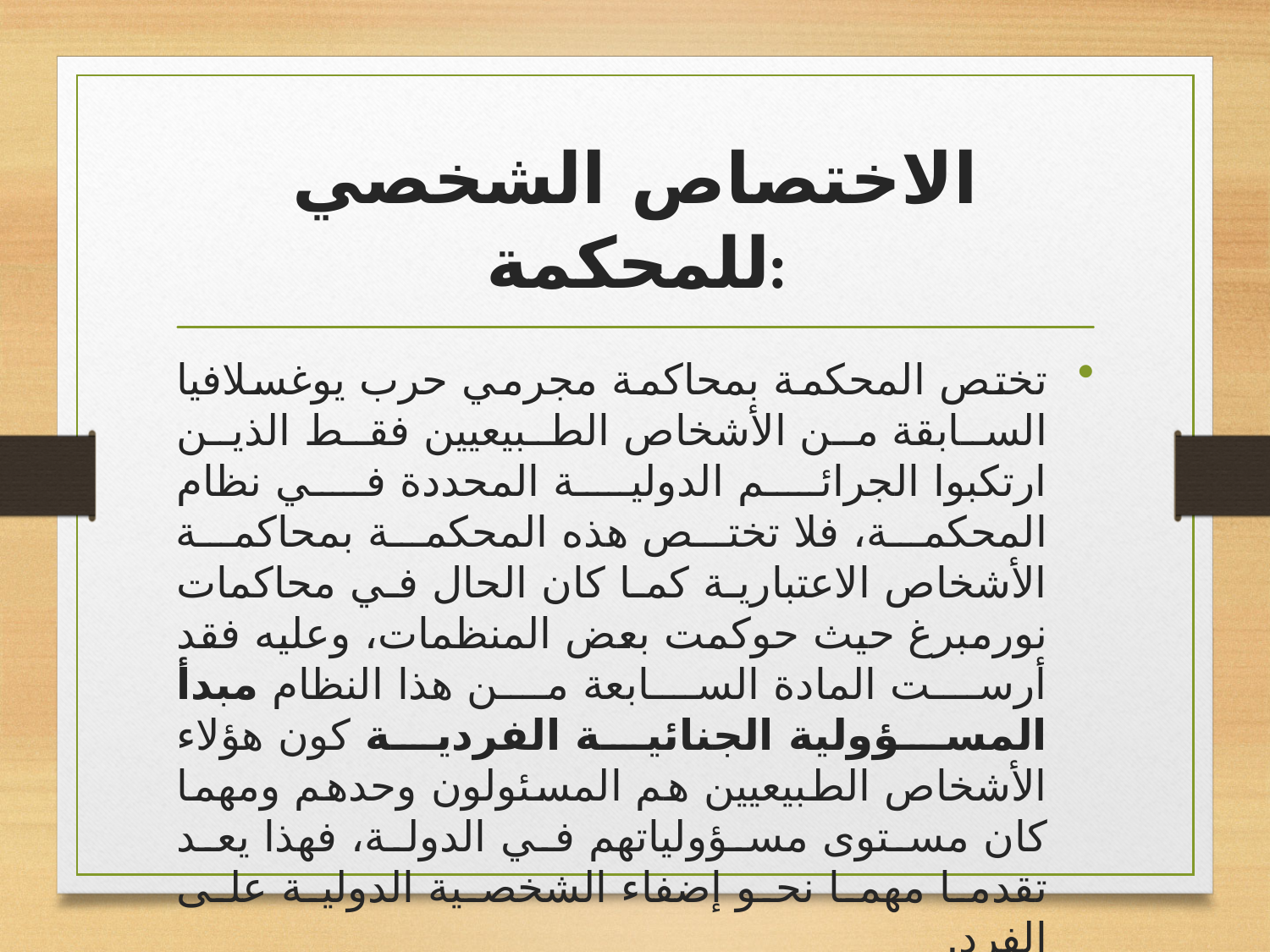

# الاختصاص الشخصي للمحكمة:
تختص المحكمة بمحاكمة مجرمي حرب يوغسلافيا السابقة من الأشخاص الطبيعيين فقط الذين ارتكبوا الجرائم الدولية المحددة في نظام المحكمة، فلا تختص هذه المحكمة بمحاكمة الأشخاص الاعتبارية كما كان الحال في محاكمات نورمبرغ حيث حوكمت بعض المنظمات، وعليه فقد أرست المادة السابعة من هذا النظام مبدأ المسؤولية الجنائية الفردية كون هؤلاء الأشخاص الطبيعيين هم المسئولون وحدهم ومهما كان مستوى مسؤولياتهم في الدولة، فهذا يعد تقدما مهما نحو إضفاء الشخصية الدولية على الفرد.